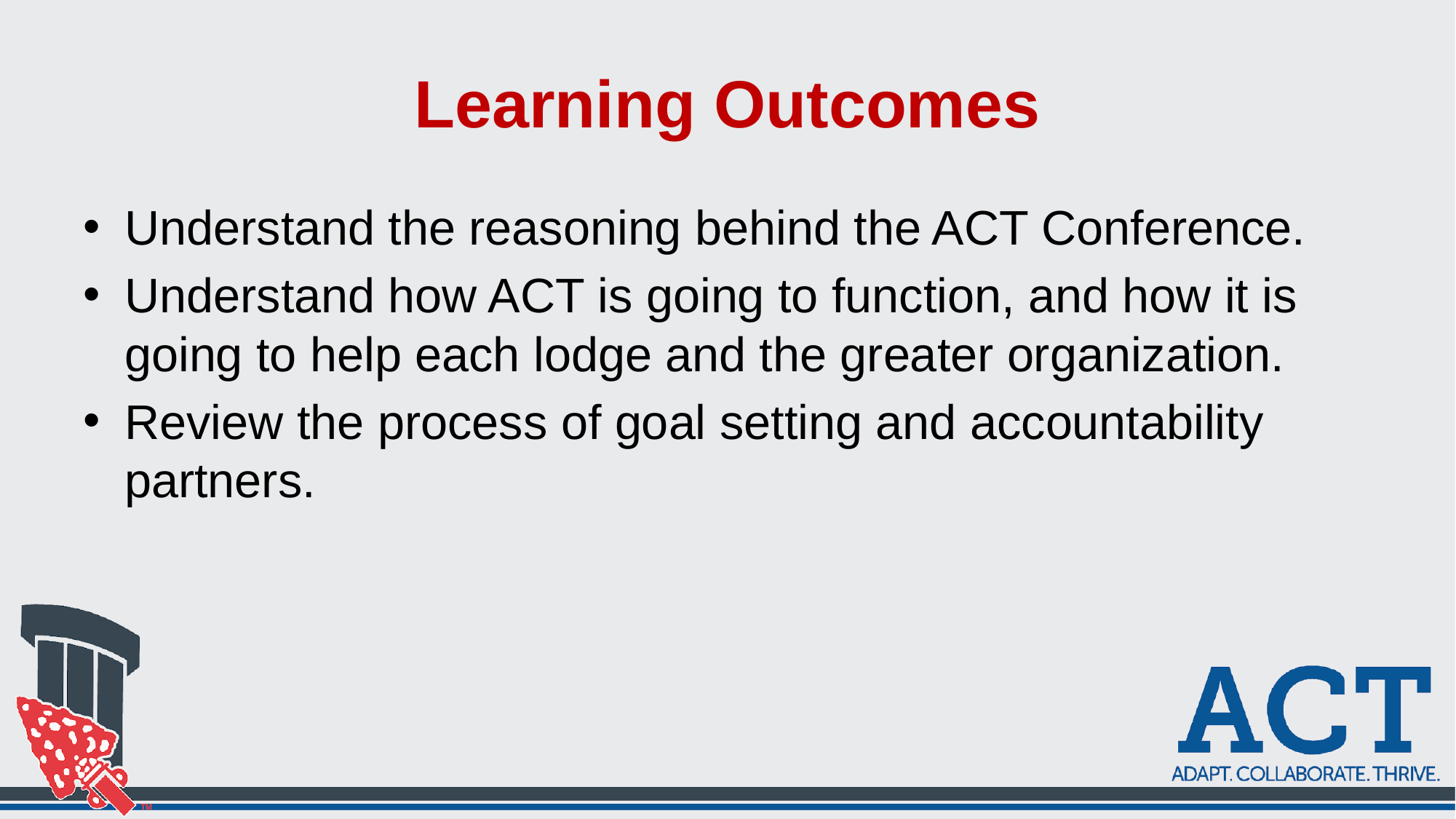

# Learning Outcomes
Understand the reasoning behind the ACT Conference.
Understand how ACT is going to function, and how it is going to help each lodge and the greater organization.
Review the process of goal setting and accountability partners.